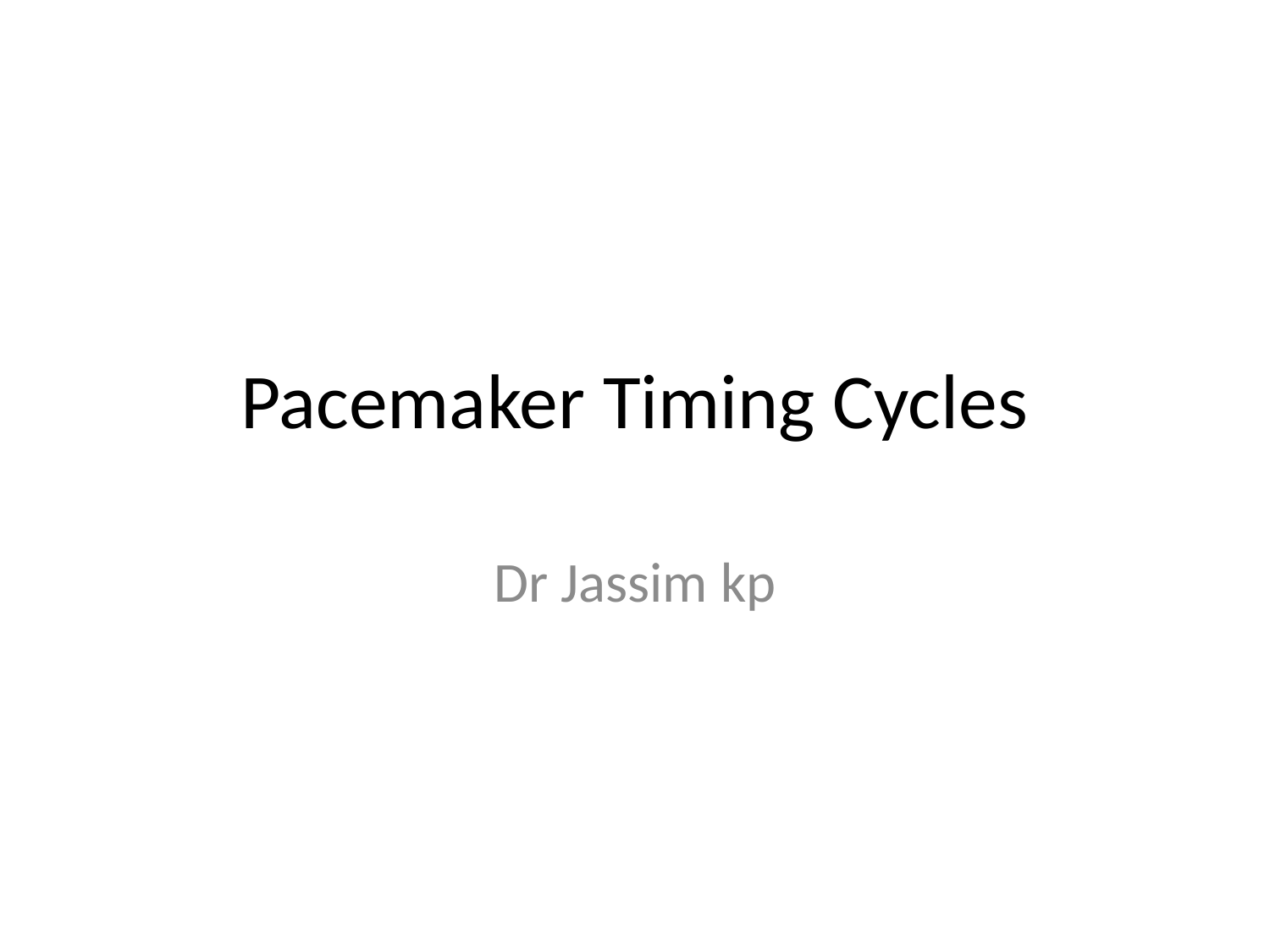

# Pacemaker Timing Cycles
Dr Jassim kp